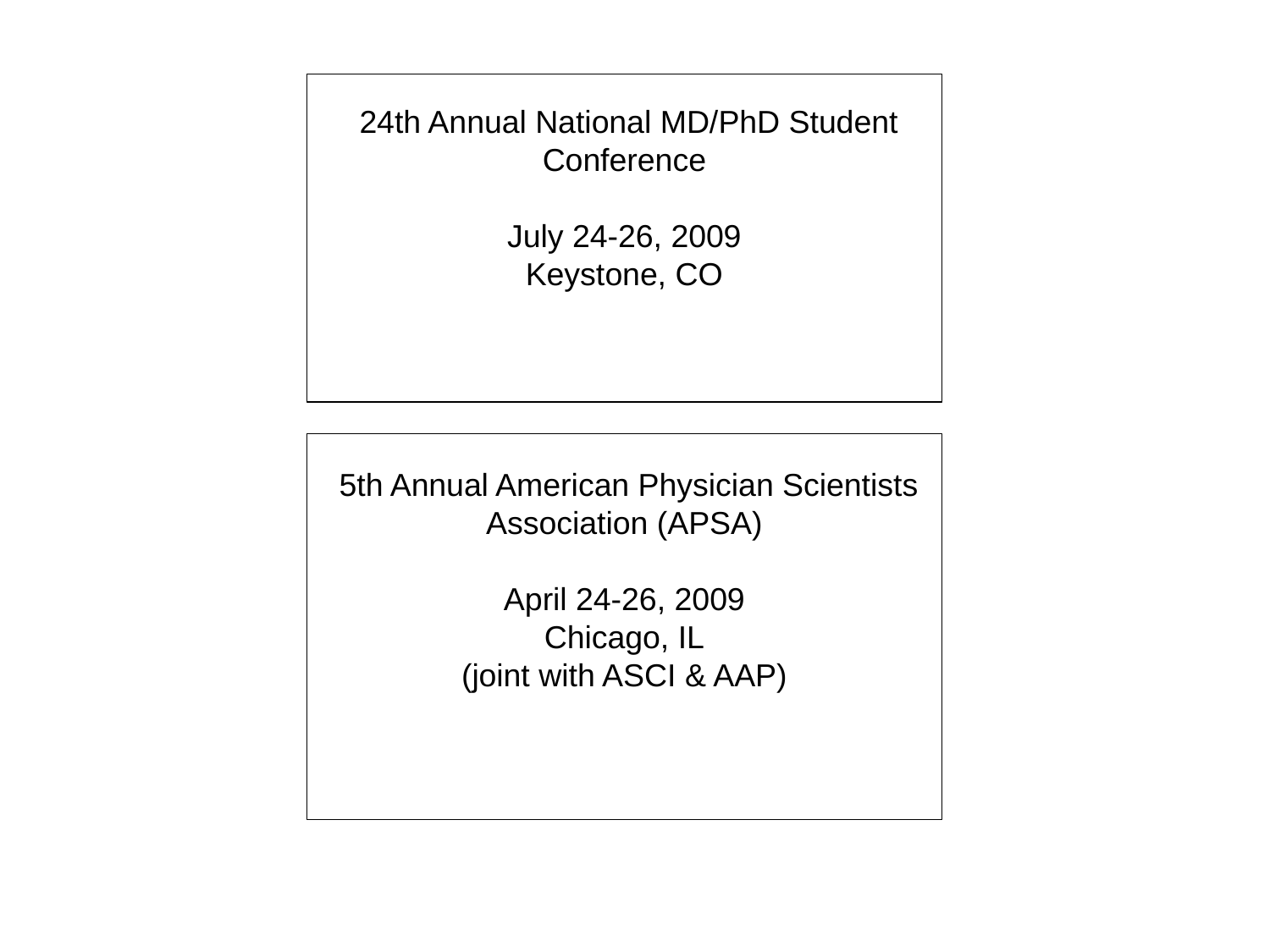

24th Annual National MD/PhD Student Conference

July 24-26, 2009
Keystone, CO

 5th Annual American Physician Scientists Association (APSA)

April 24-26, 2009
Chicago, IL
(joint with ASCI & AAP)